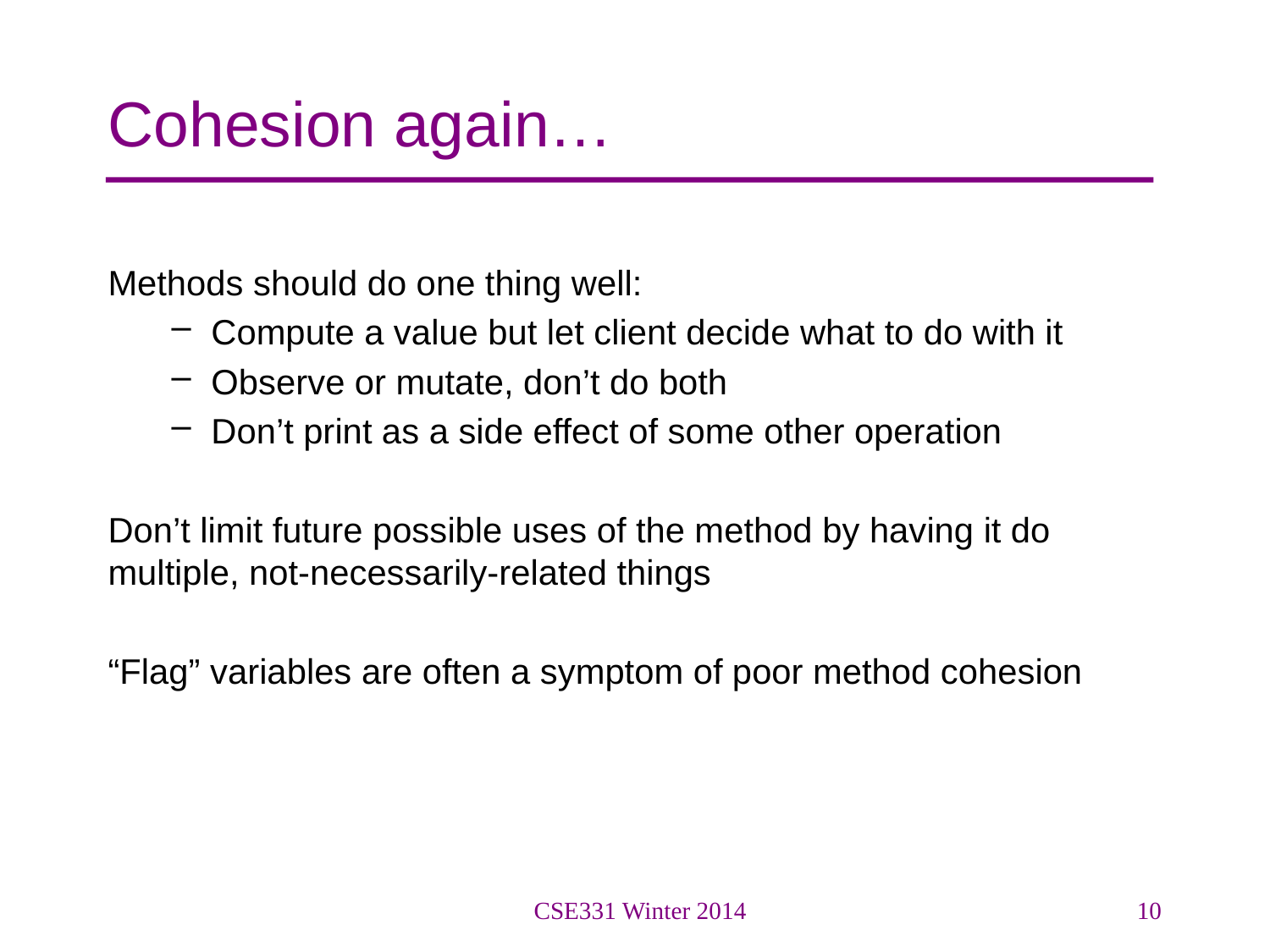

# Cohesion again…
Methods should do one thing well:
Compute a value but let client decide what to do with it
Observe or mutate, don’t do both
Don’t print as a side effect of some other operation

Don’t limit future possible uses of the method by having it do multiple, not-necessarily-related things

“Flag” variables are often a symptom of poor method cohesion
CSE331 Winter 2014
10